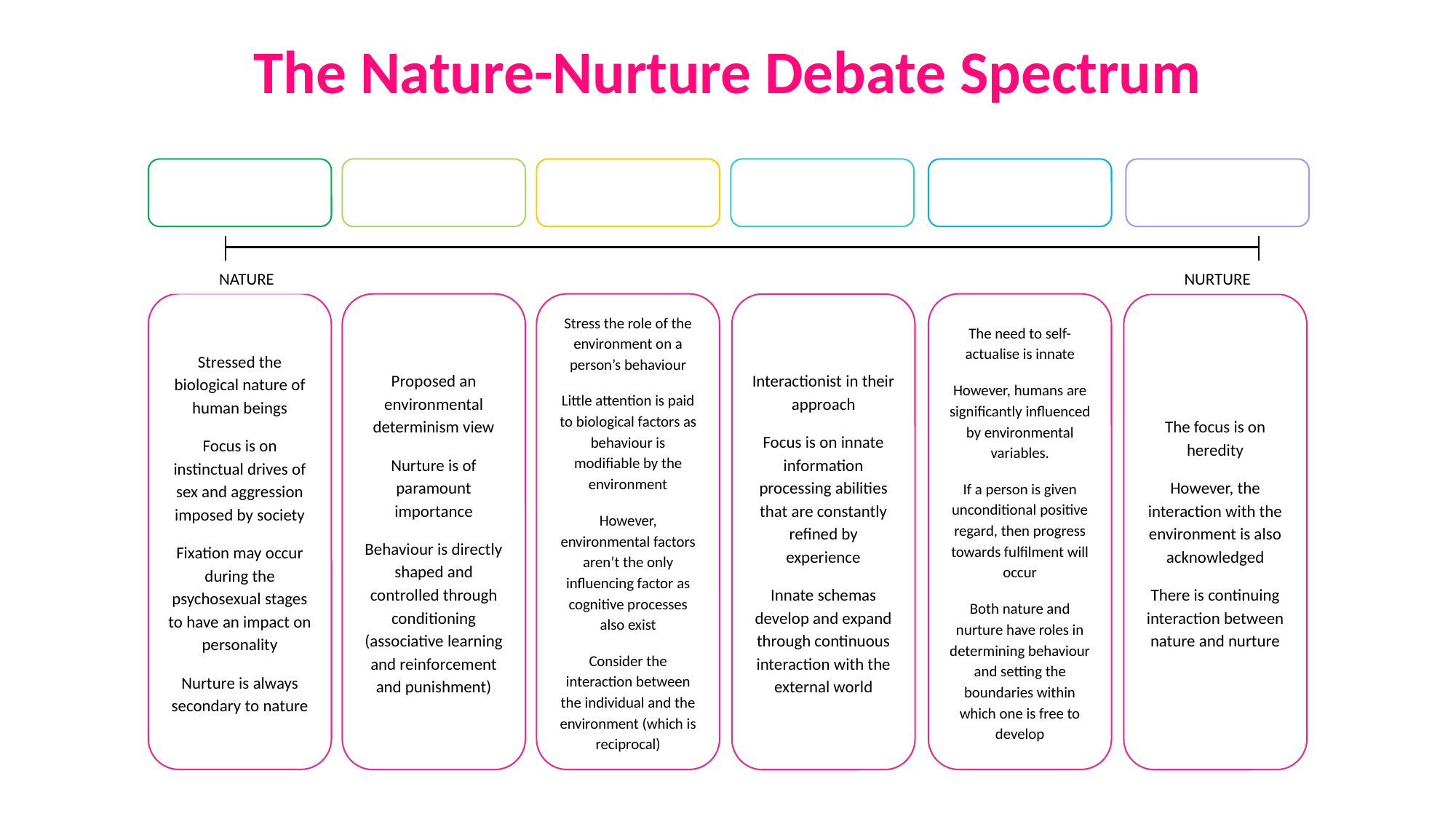

The Nature-Nurture Debate Spectrum

NATURE
NURTURE
Stressed the biological nature of human beings
Focus is on instinctual drives of sex and aggression imposed by society
Fixation may occur during the psychosexual stages to have an impact on personality
Nurture is always secondary to nature
Stress the role of the environment on a person’s behaviour
Little attention is paid to biological factors as behaviour is modifiable by the environment
However, environmental factors aren’t the only influencing factor as cognitive processes also exist
Consider the interaction between the individual and the environment (which is reciprocal)
The need to self-actualise is innate
However, humans are significantly influenced by environmental variables.
If a person is given unconditional positive regard, then progress towards fulfilment will occur
Both nature and nurture have roles in determining behaviour and setting the boundaries within which one is free to develop
Proposed an environmental determinism view
Nurture is of paramount importance
Behaviour is directly shaped and controlled through conditioning (associative learning and reinforcement and punishment)
Interactionist in their approach
Focus is on innate information processing abilities that are constantly refined by experience
Innate schemas develop and expand through continuous interaction with the external world
The focus is on heredity
However, the interaction with the environment is also acknowledged
There is continuing interaction between nature and nurture